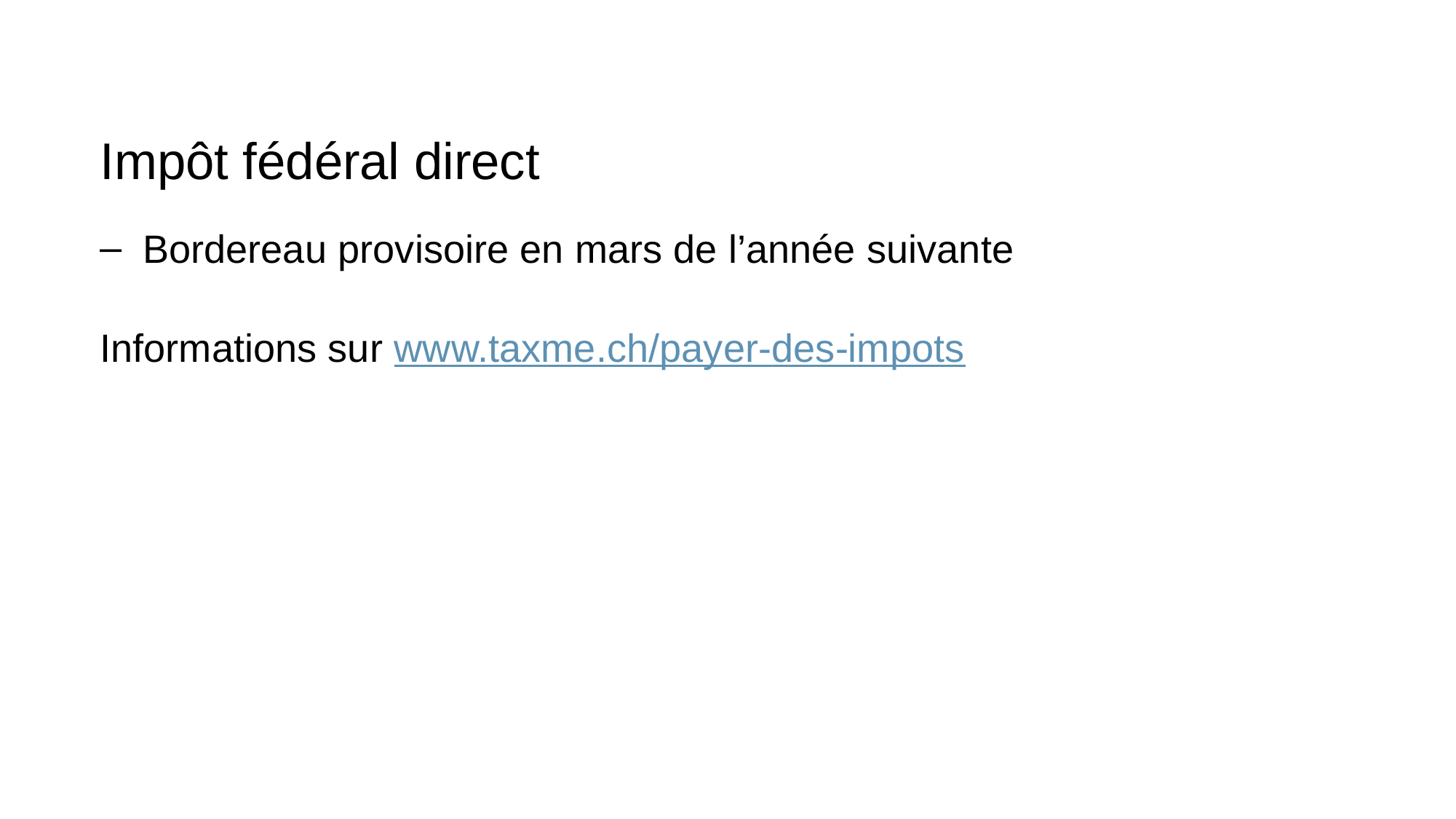

# Impôt fédéral direct
Bordereau provisoire en mars de l’année suivante

Informations sur www.taxme.ch/payer-des-impots